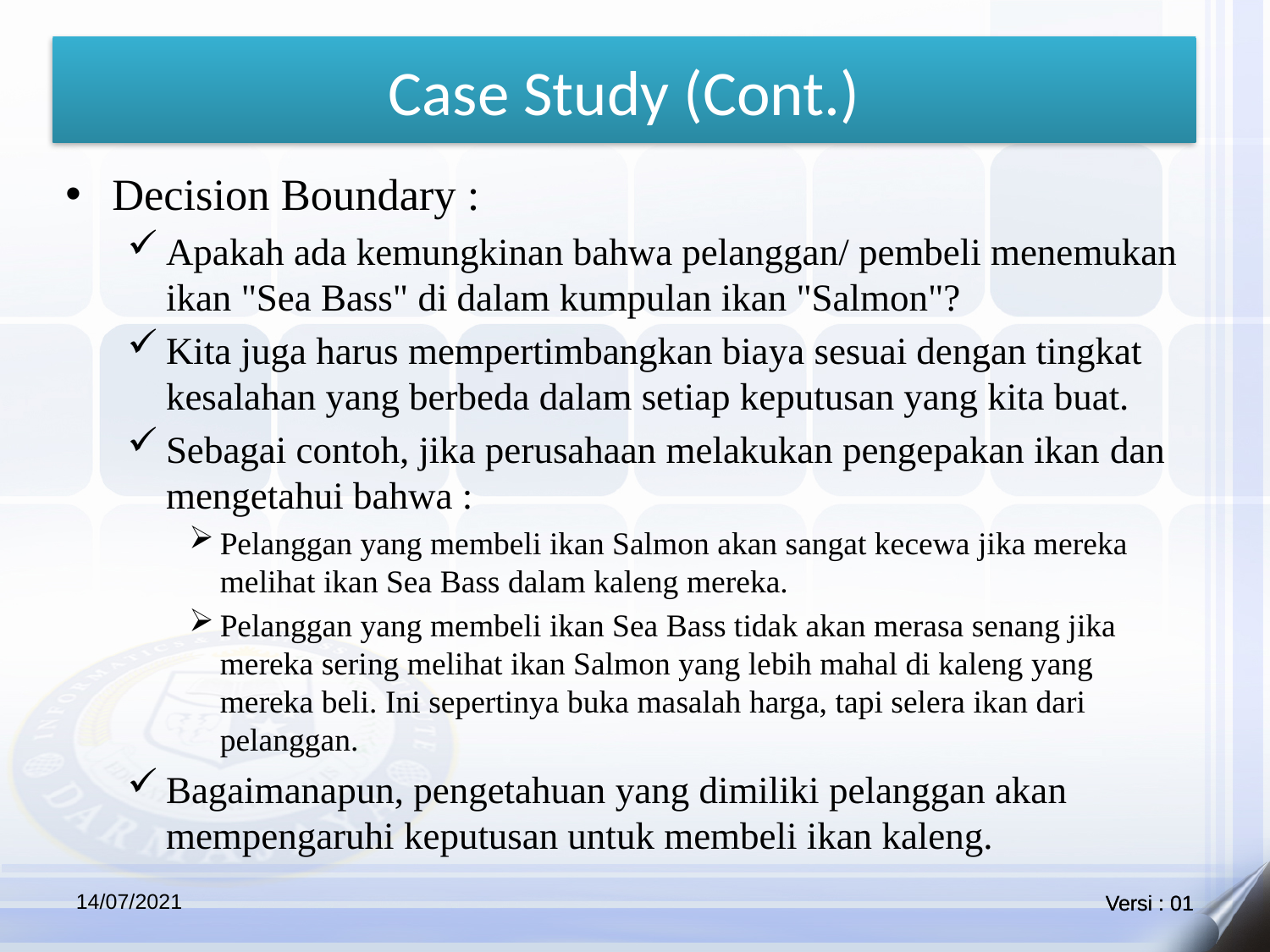

Case Study (Cont.)
Decision Boundary :
Apakah ada kemungkinan bahwa pelanggan/ pembeli menemukan ikan "Sea Bass" di dalam kumpulan ikan "Salmon"?
Kita juga harus mempertimbangkan biaya sesuai dengan tingkat kesalahan yang berbeda dalam setiap keputusan yang kita buat.
Sebagai contoh, jika perusahaan melakukan pengepakan ikan dan mengetahui bahwa :
Pelanggan yang membeli ikan Salmon akan sangat kecewa jika mereka melihat ikan Sea Bass dalam kaleng mereka.
Pelanggan yang membeli ikan Sea Bass tidak akan merasa senang jika mereka sering melihat ikan Salmon yang lebih mahal di kaleng yang mereka beli. Ini sepertinya buka masalah harga, tapi selera ikan dari pelanggan.
Bagaimanapun, pengetahuan yang dimiliki pelanggan akan mempengaruhi keputusan untuk membeli ikan kaleng.
14/07/2021